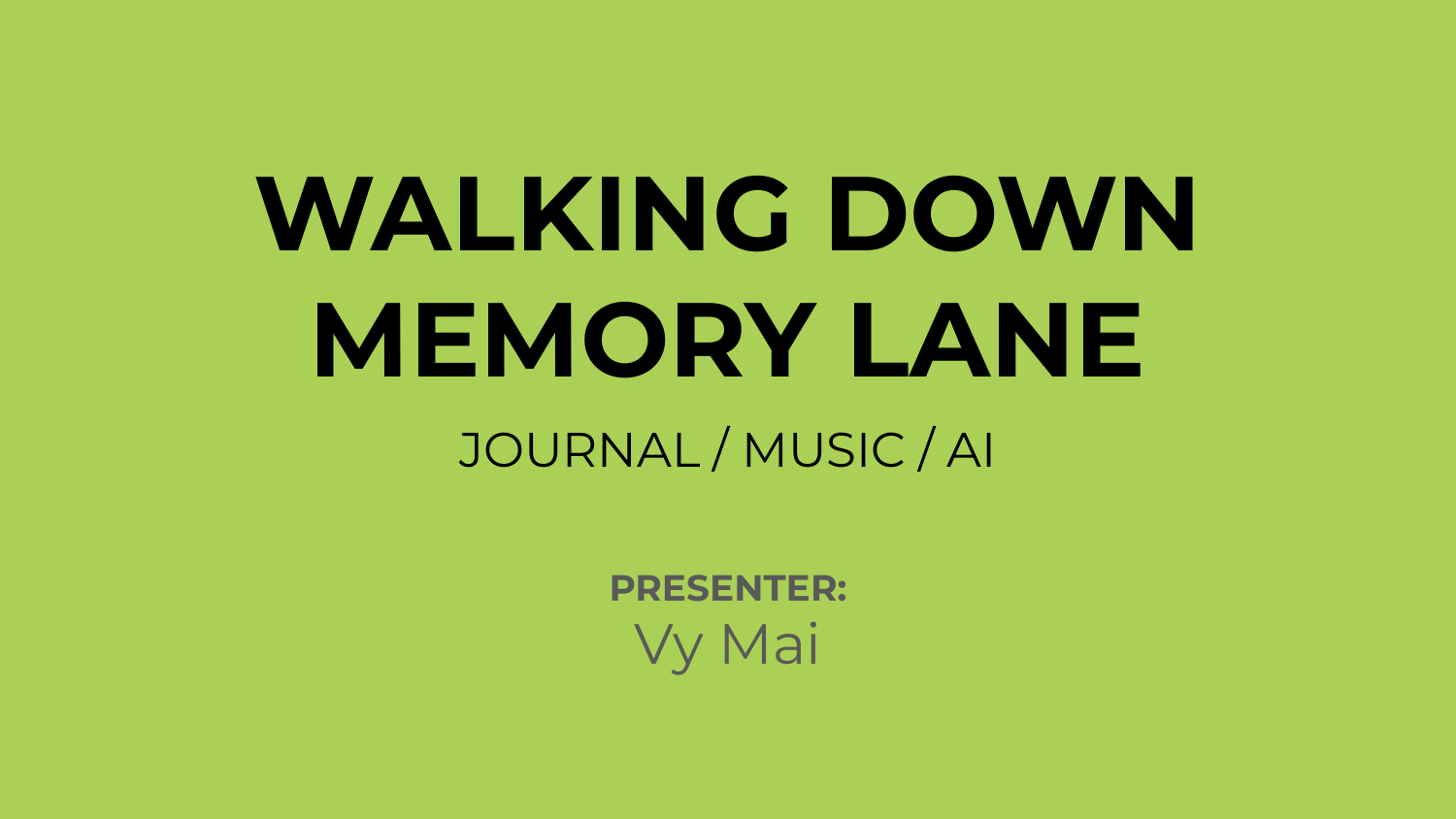

# WALKING DOWN MEMORY LANE
JOURNAL / MUSIC / AI
PRESENTER:
Vy Mai